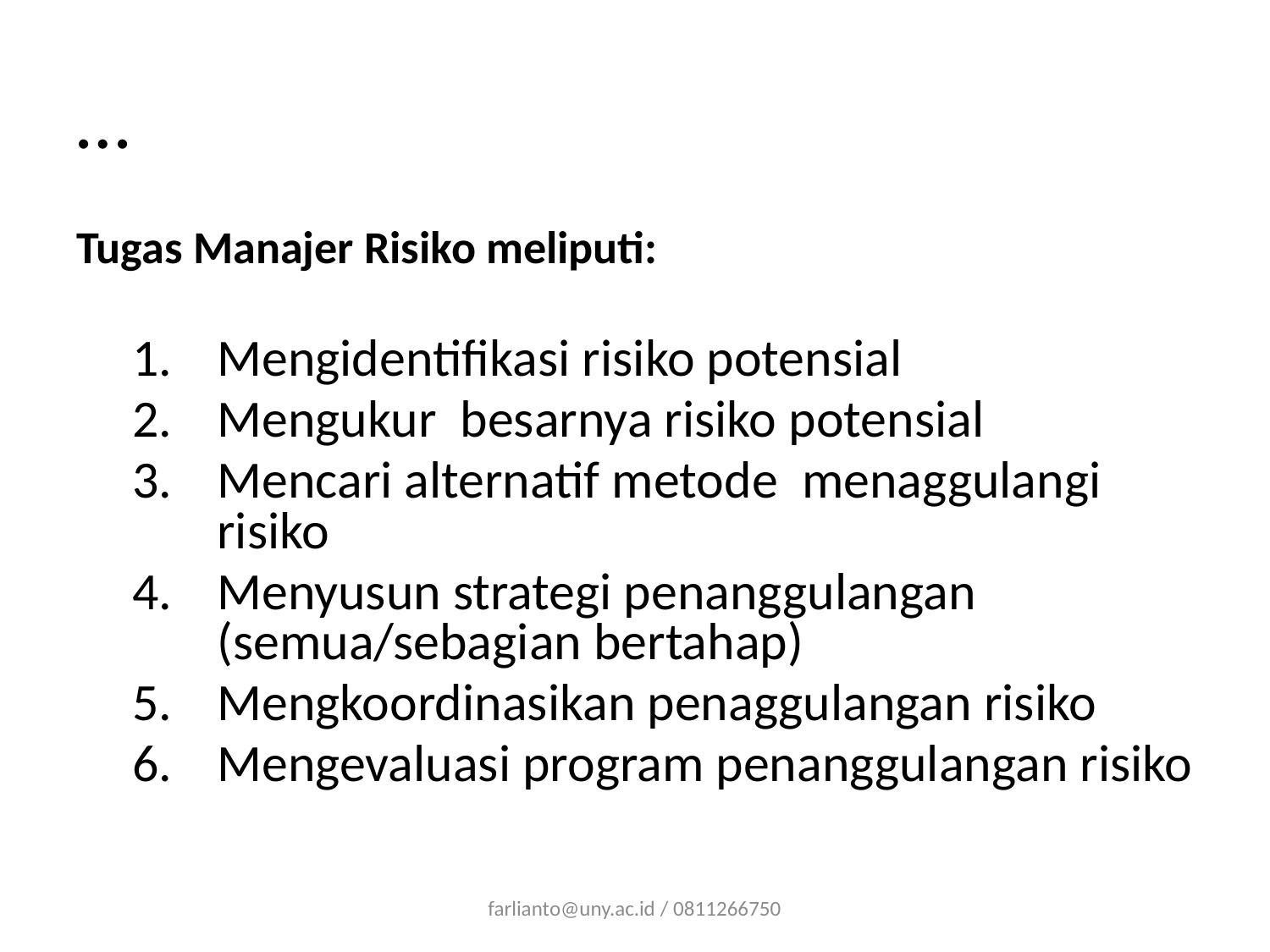

# …
Tugas Manajer Risiko meliputi:

Mengidentifikasi risiko potensial
Mengukur  besarnya risiko potensial
Mencari alternatif metode  menaggulangi risiko
Menyusun strategi penanggulangan (semua/sebagian bertahap)
Mengkoordinasikan penaggulangan risiko
Mengevaluasi program penanggulangan risiko
farlianto@uny.ac.id / 0811266750